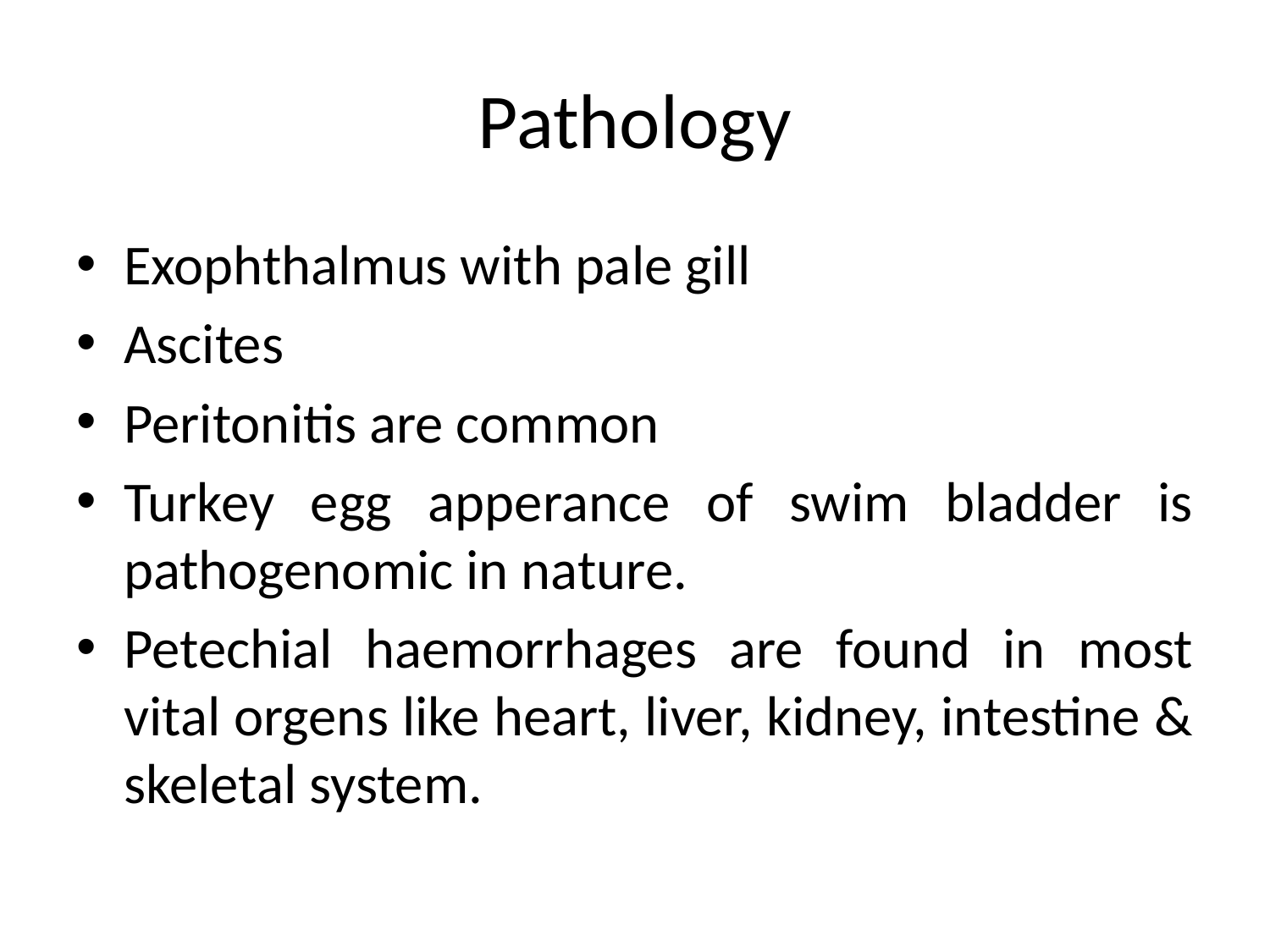

# Pathology
Exophthalmus with pale gill
Ascites
Peritonitis are common
Turkey egg apperance of swim bladder is pathogenomic in nature.
Petechial haemorrhages are found in most vital orgens like heart, liver, kidney, intestine & skeletal system.